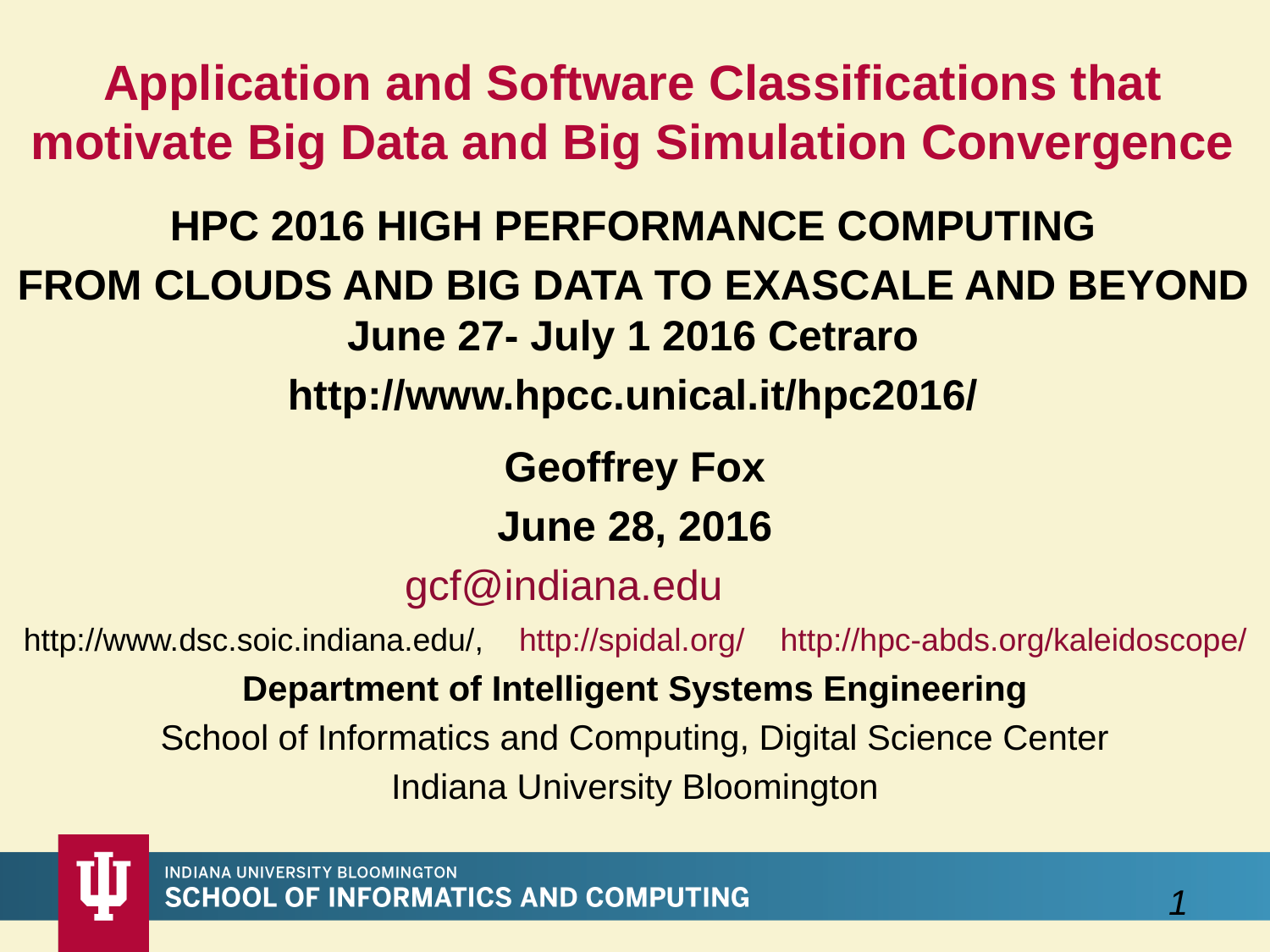

Application and Software Classifications that motivate Big Data and Big Simulation Convergence
HPC 2016 HIGH PERFORMANCE COMPUTING
FROM CLOUDS AND BIG DATA TO EXASCALE AND BEYOND
June 27- July 1 2016 Cetraro
http://www.hpcc.unical.it/hpc2016/
Geoffrey Fox
June 28, 2016
gcf@indiana.edu
 http://www.dsc.soic.indiana.edu/,    http://spidal.org/    http://hpc-abds.org/kaleidoscope/
Department of Intelligent Systems Engineering
School of Informatics and Computing, Digital Science Center
Indiana University Bloomington
1